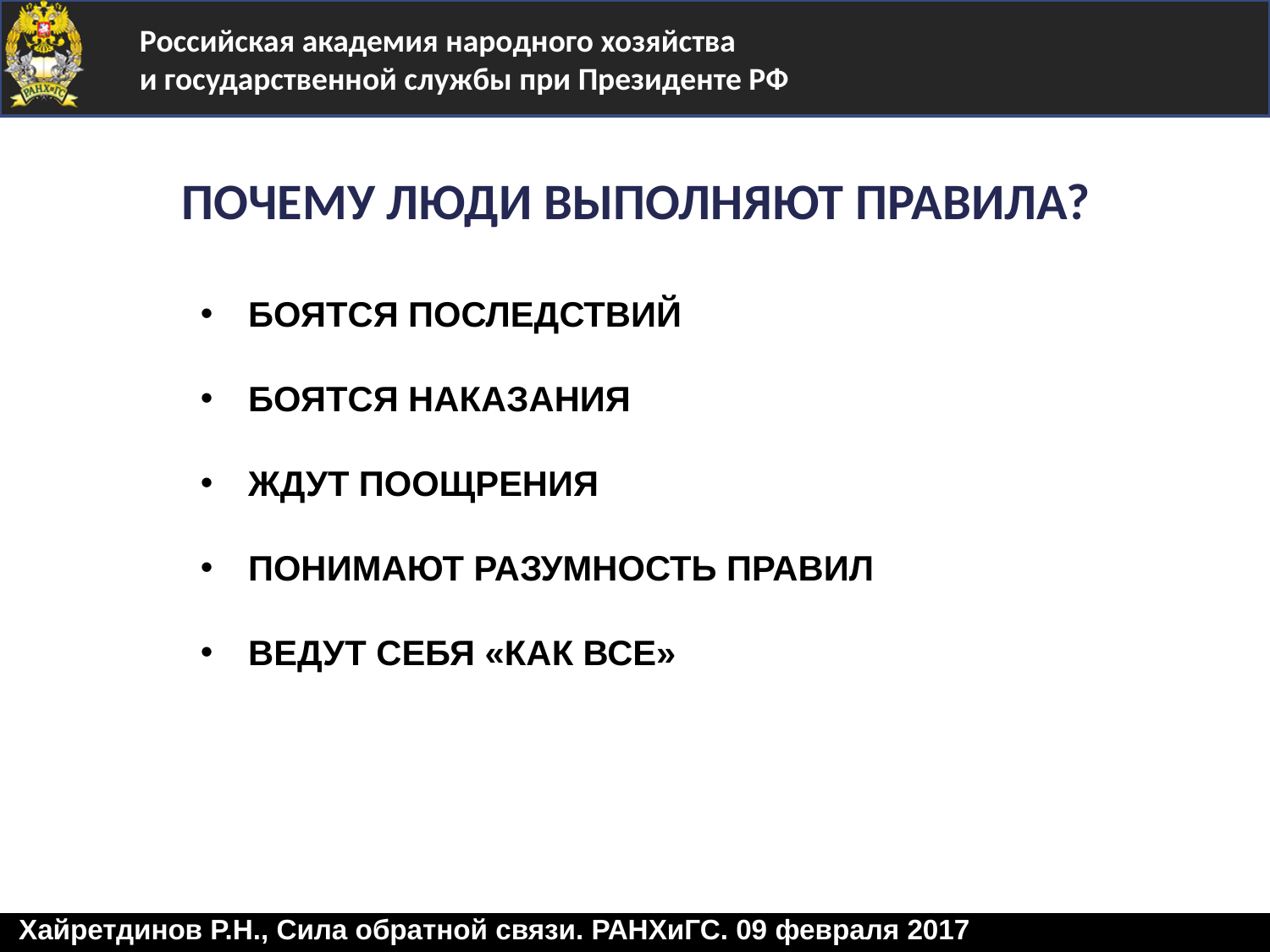

ПОЧЕМУ ЛЮДИ ВЫПОЛНЯЮТ ПРАВИЛА?
БОЯТСЯ ПОСЛЕДСТВИЙ
БОЯТСЯ НАКАЗАНИЯ

ЖДУТ ПООЩРЕНИЯ
ПОНИМАЮТ РАЗУМНОСТЬ ПРАВИЛ

ВЕДУТ СЕБЯ «КАК ВСЕ»